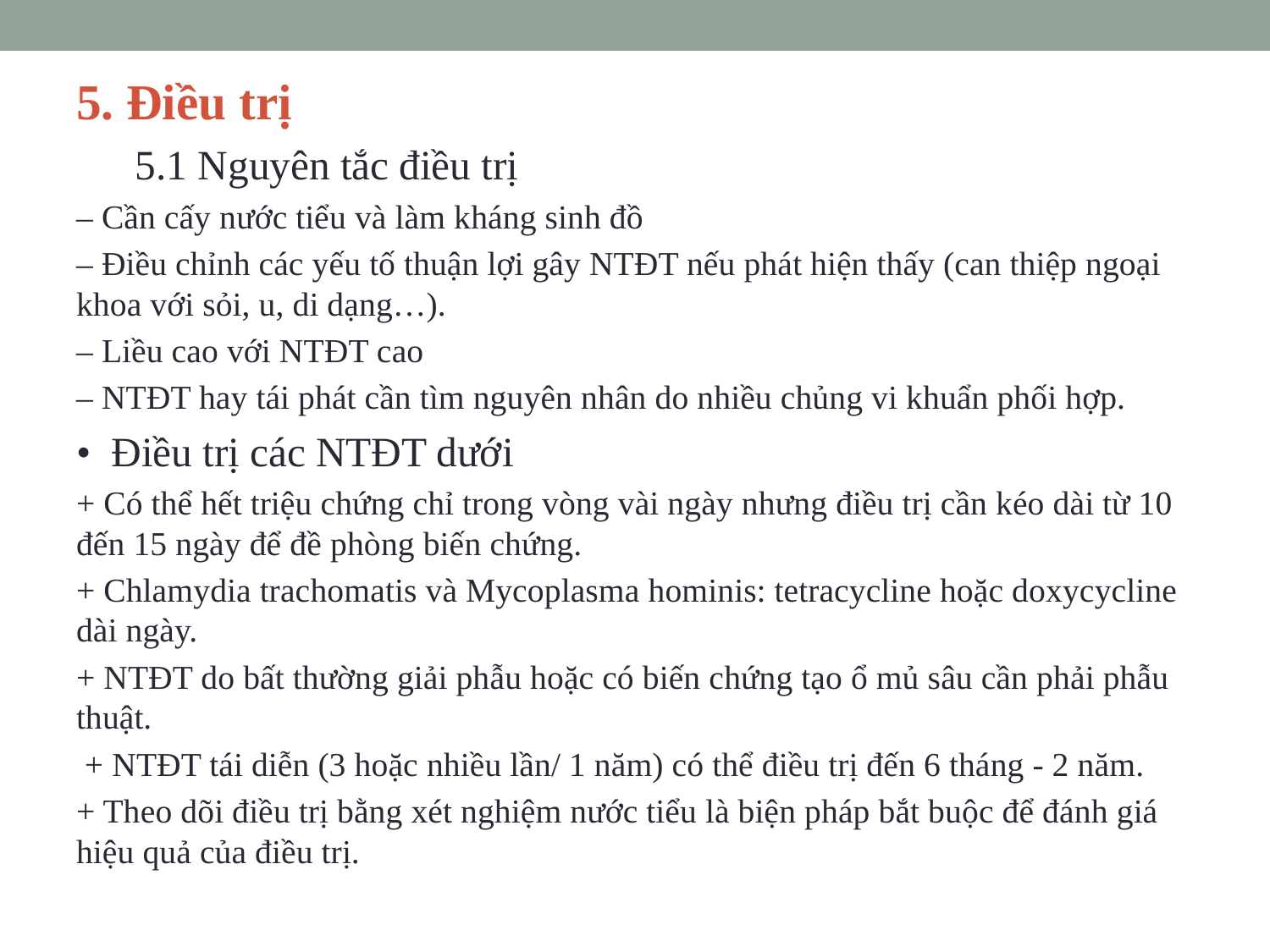

5. Điều trị
       5.1 Nguyên tắc điều trị
‒ Cần cấy nước tiểu và làm kháng sinh đồ
‒ Điều chỉnh các yếu tố thuận lợi gây NTĐT nếu phát hiện thấy (can thiệp ngoại khoa với sỏi, u, di dạng…).
‒ Liều cao với NTĐT cao
‒ NTĐT hay tái phát cần tìm nguyên nhân do nhiều chủng vi khuẩn phối hợp.
•  Điều trị các NTĐT dưới
+ Có thể hết triệu chứng chỉ trong vòng vài ngày nhưng điều trị cần kéo dài từ 10 đến 15 ngày để đề phòng biến chứng.
+ Chlamydia trachomatis và Mycoplasma hominis: tetracycline hoặc doxycycline dài ngày.
+ NTĐT do bất thường giải phẫu hoặc có biến chứng tạo ổ mủ sâu cần phải phẫu thuật.
 + NTĐT tái diễn (3 hoặc nhiều lần/ 1 năm) có thể điều trị đến 6 tháng - 2 năm.
+ Theo dõi điều trị bằng xét nghiệm nước tiểu là biện pháp bắt buộc để đánh giá hiệu quả của điều trị.